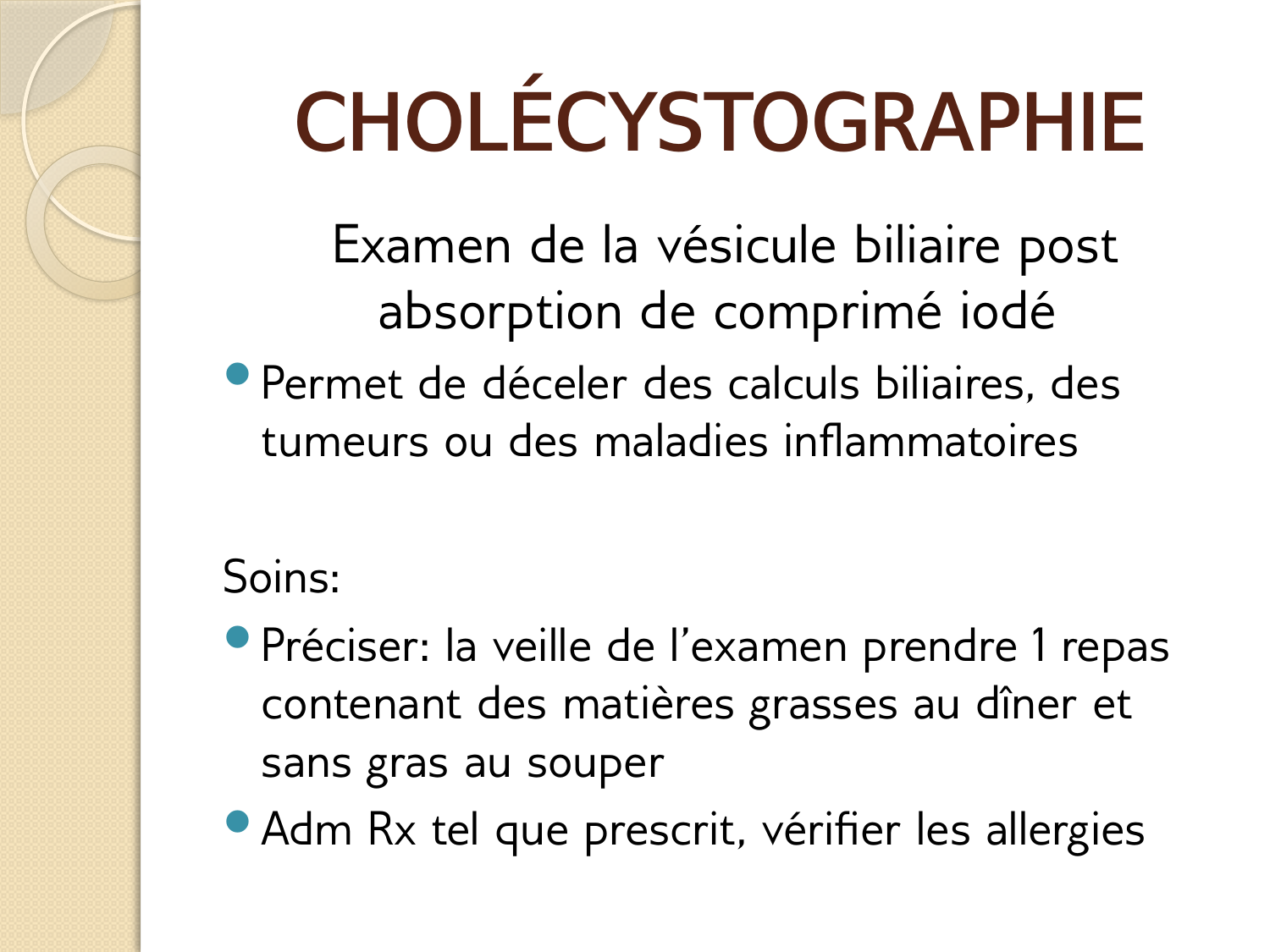

# CHOLÉCYSTOGRAPHIE
Examen de la vésicule biliaire post absorption de comprimé iodé
Permet de déceler des calculs biliaires, des tumeurs ou des maladies inflammatoires

Soins:
Préciser: la veille de l’examen prendre 1 repas contenant des matières grasses au dîner et sans gras au souper
Adm Rx tel que prescrit, vérifier les allergies